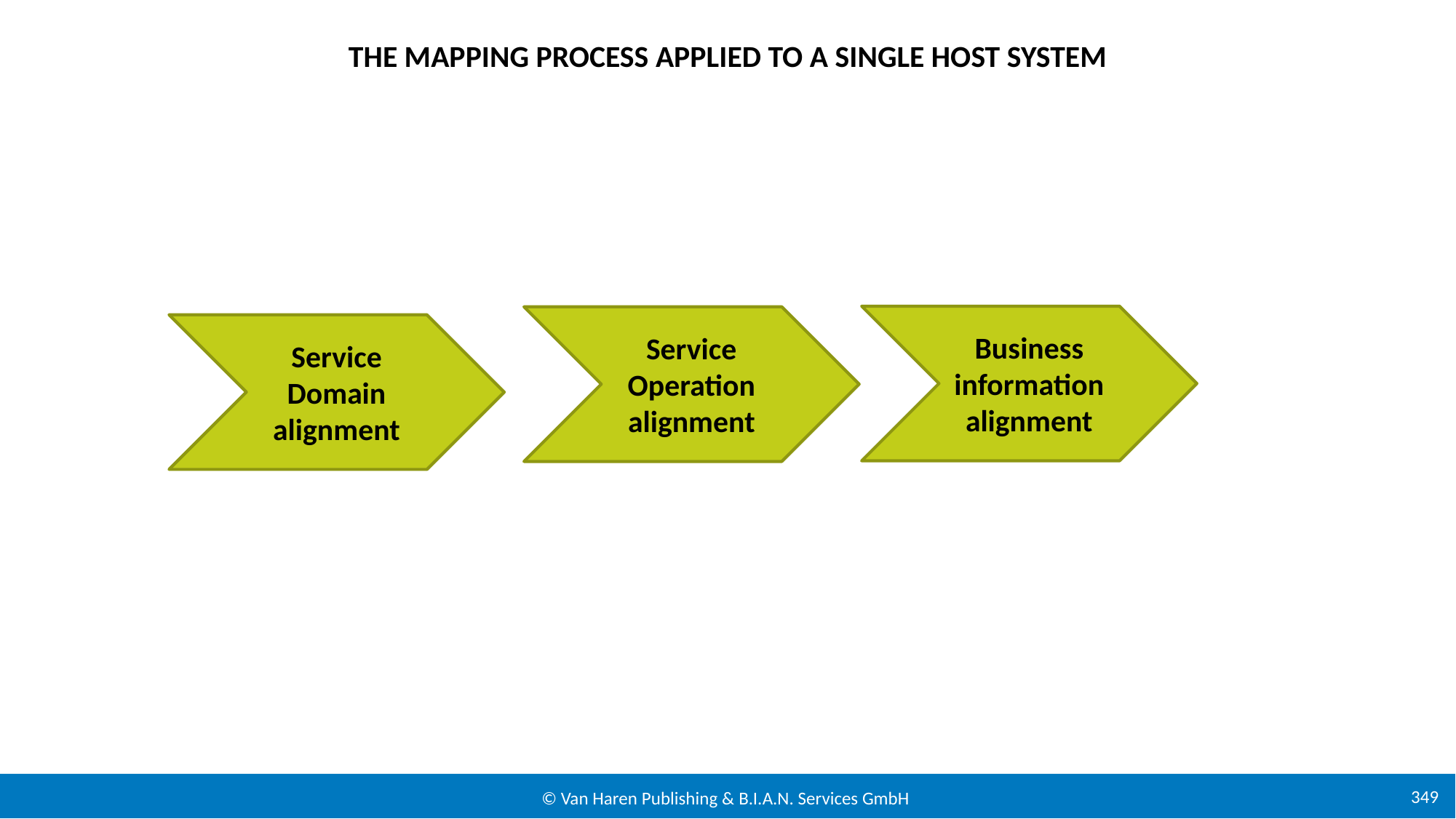

# The mapping process applied to a single host system
Business information alignment
Service Operation alignment
Service Domain alignment